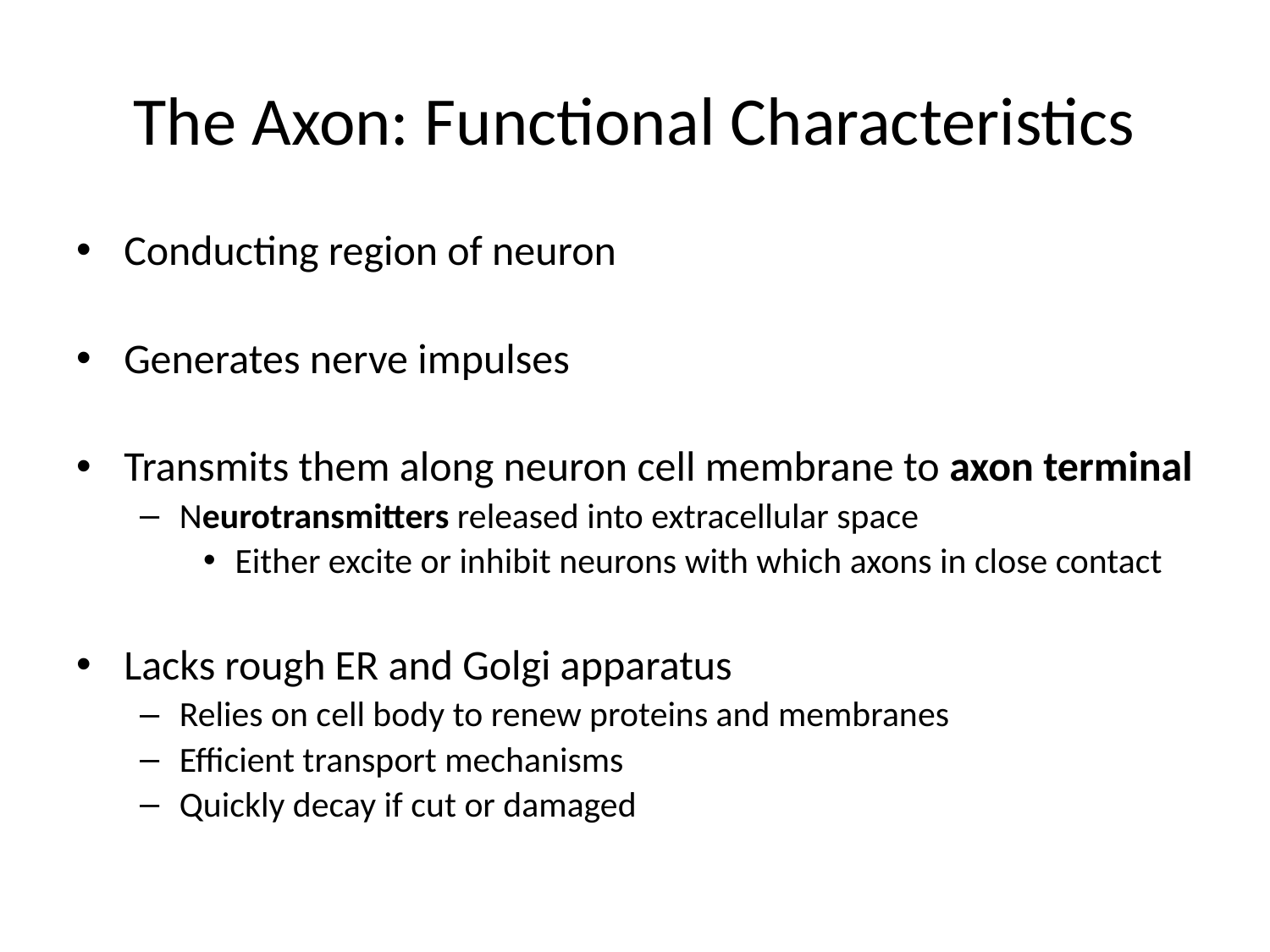

# The Axon: Functional Characteristics
Conducting region of neuron

Generates nerve impulses

Transmits them along neuron cell membrane to axon terminal
Neurotransmitters released into extracellular space
Either excite or inhibit neurons with which axons in close contact

Lacks rough ER and Golgi apparatus
Relies on cell body to renew proteins and membranes
Efficient transport mechanisms
Quickly decay if cut or damaged